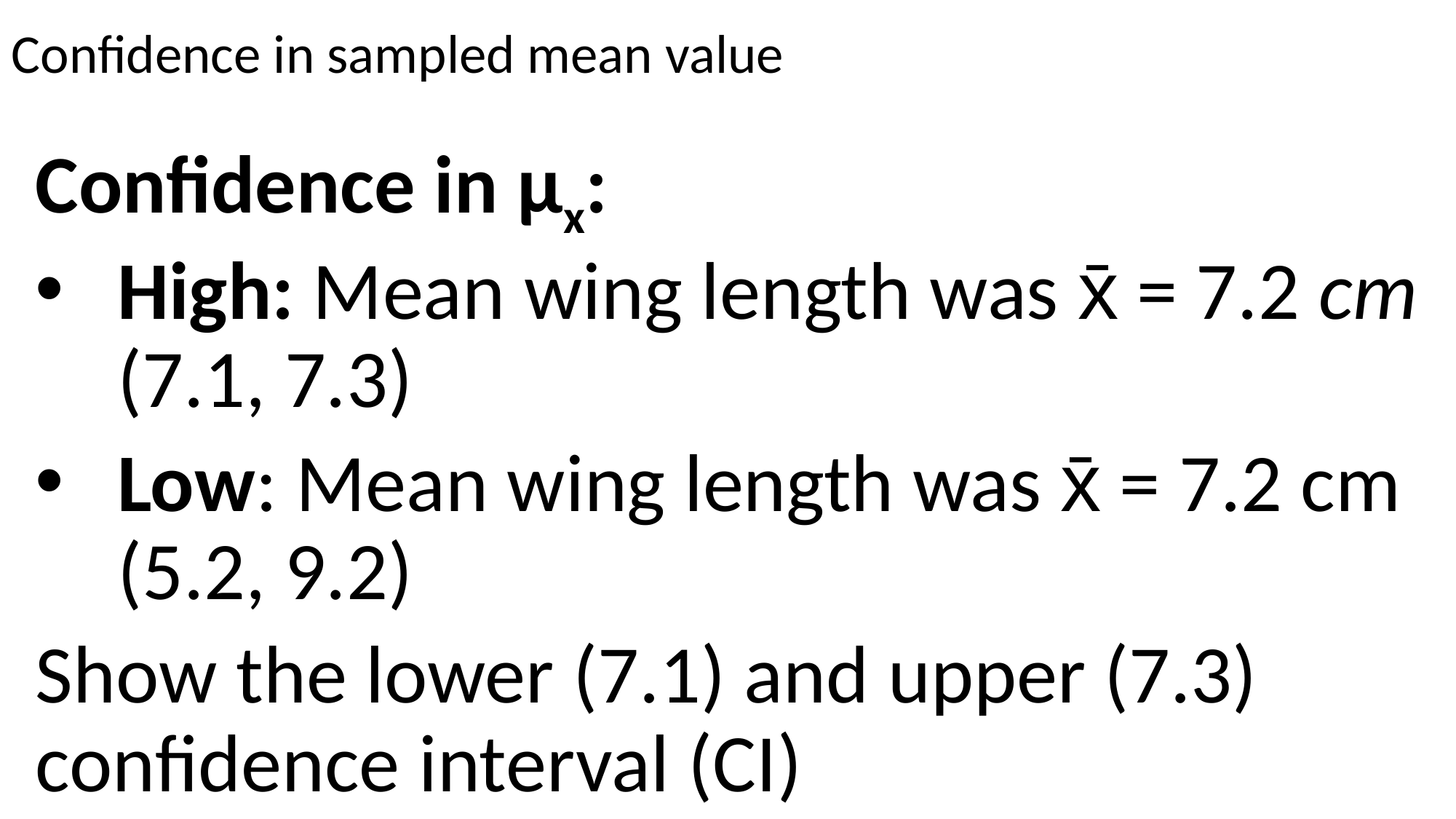

# Confidence in sampled mean value
Confidence in μx:
High: Mean wing length was x̄ = 7.2 cm (7.1, 7.3)
Low: Mean wing length was x̄ = 7.2 cm (5.2, 9.2)
Show the lower (7.1) and upper (7.3) confidence interval (CI)